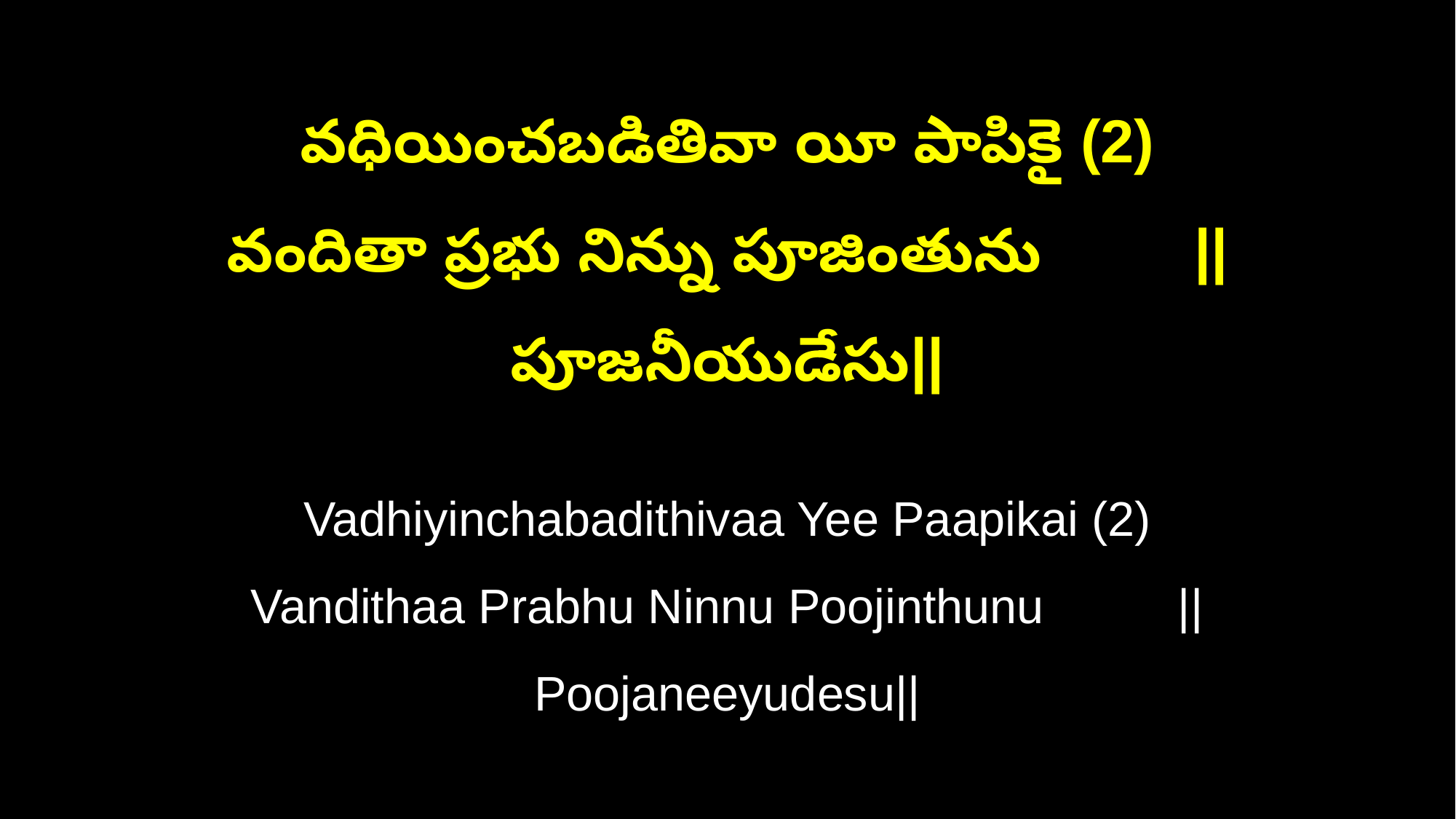

వధియించబడితివా యీ పాపికై (2)
వందితా ప్రభు నిన్ను పూజింతును         ||పూజనీయుడేసు||
Vadhiyinchabadithivaa Yee Paapikai (2)
Vandithaa Prabhu Ninnu Poojinthunu          ||Poojaneeyudesu||